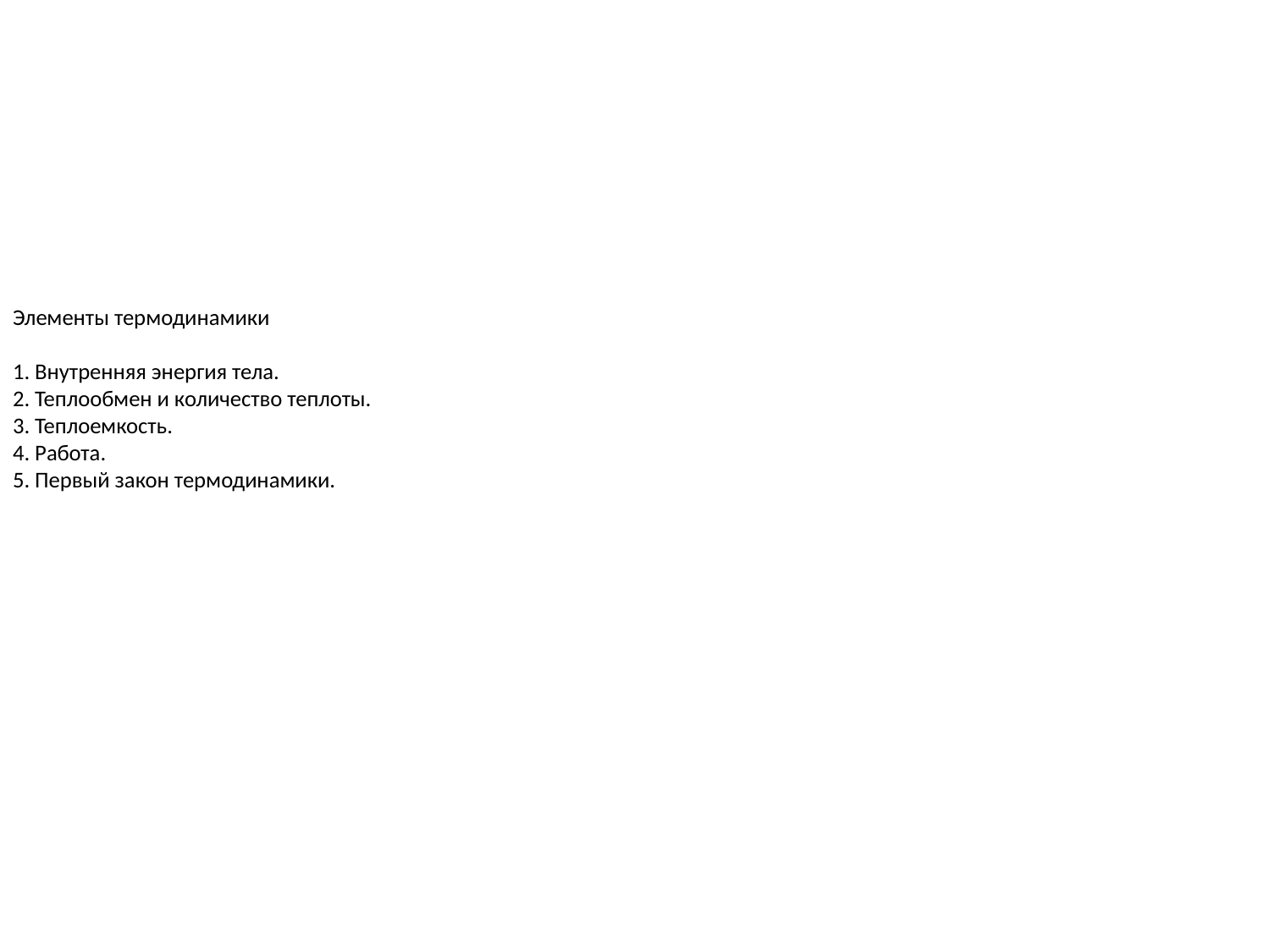

# Элементы термодинамики 1. Внутренняя энергия тела. 2. Теплообмен и количество теплоты. 3. Теплоемкость. 4. Работа. 5. Первый закон термодинамики.